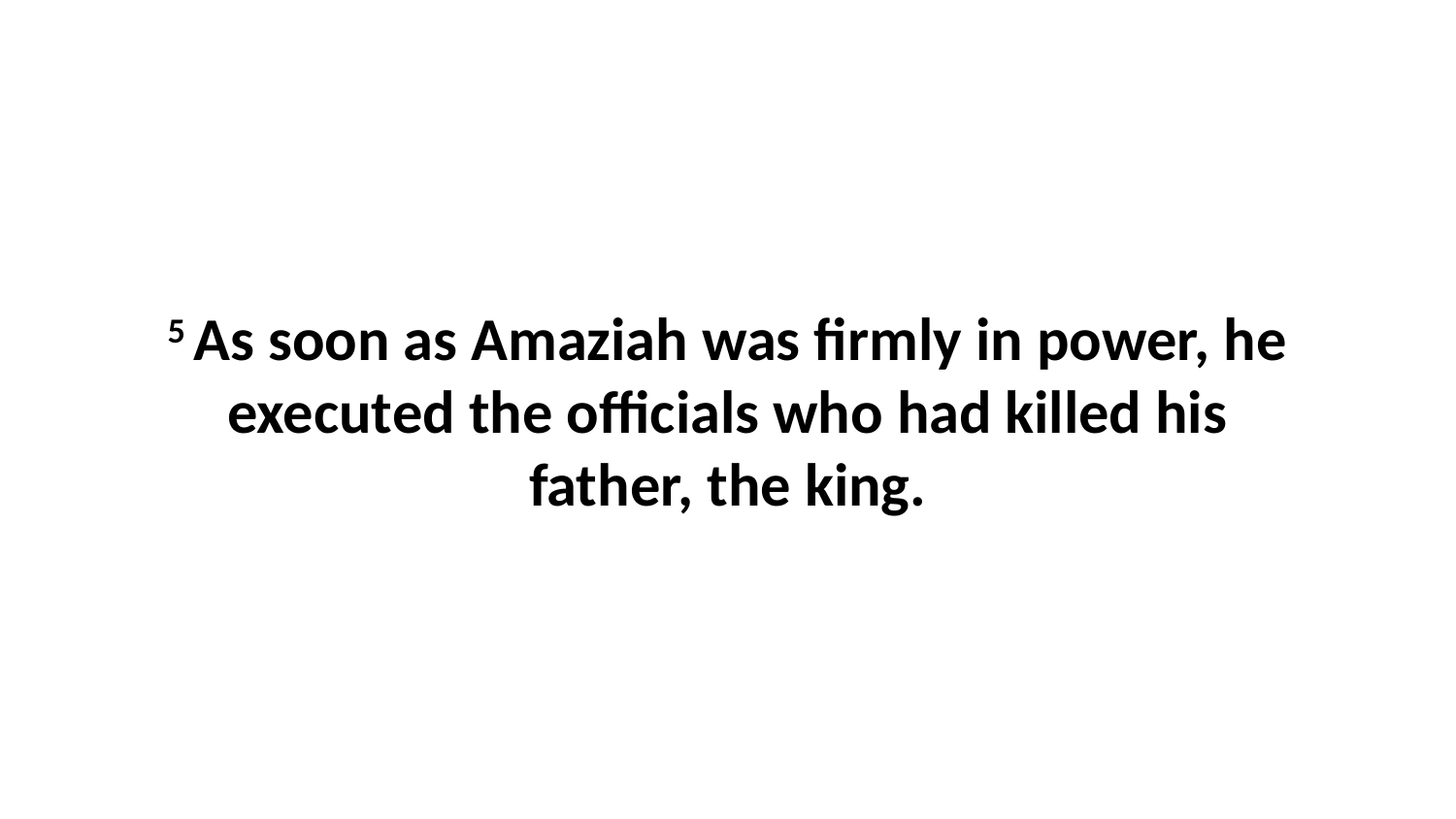

5 As soon as Amaziah was firmly in power, he executed the officials who had killed his father, the king.